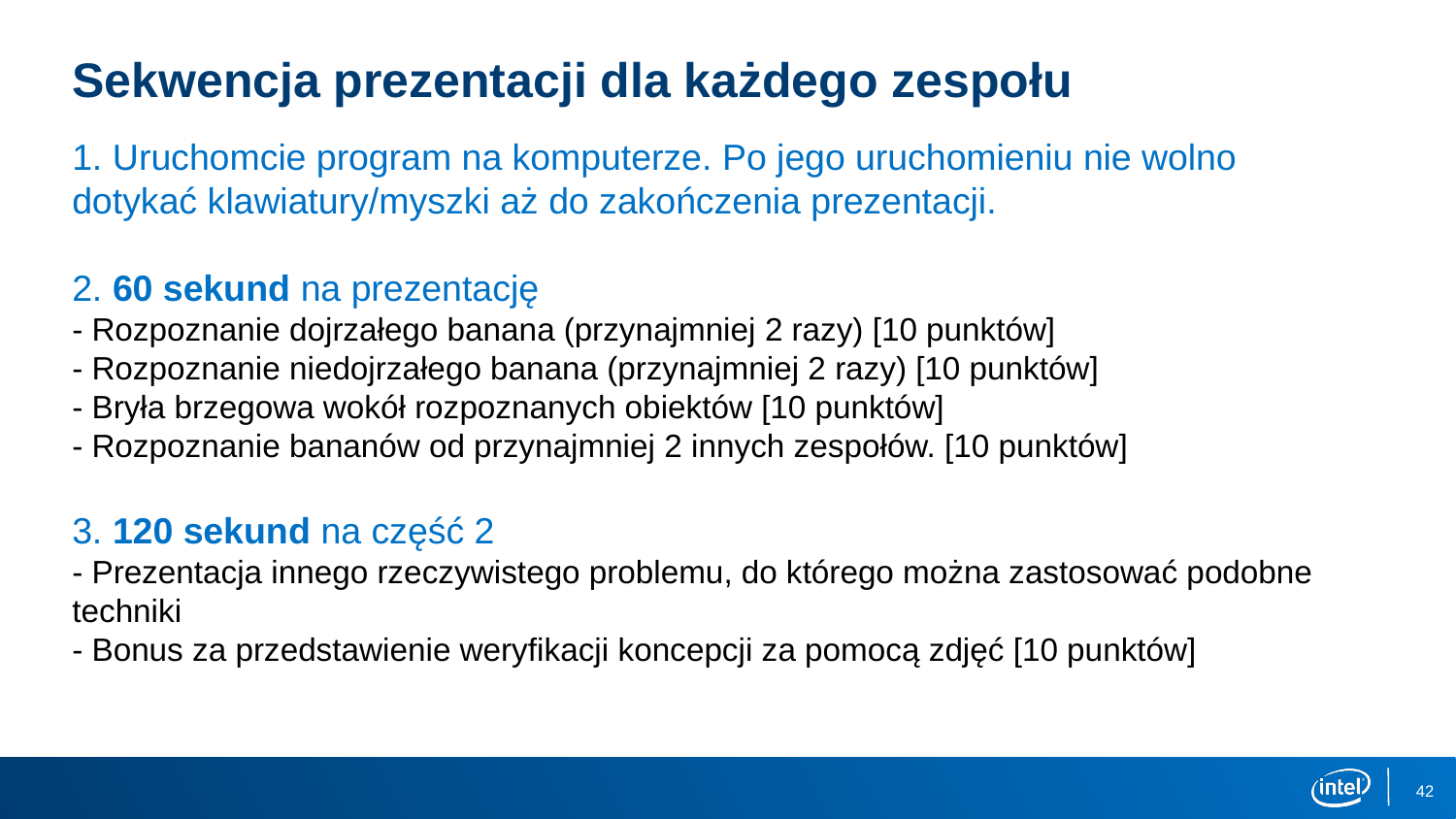

# Sekwencja prezentacji dla każdego zespołu
1. Uruchomcie program na komputerze. Po jego uruchomieniu nie wolno dotykać klawiatury/myszki aż do zakończenia prezentacji.

2. 60 sekund na prezentację
- Rozpoznanie dojrzałego banana (przynajmniej 2 razy) [10 punktów]
- Rozpoznanie niedojrzałego banana (przynajmniej 2 razy) [10 punktów]
- Bryła brzegowa wokół rozpoznanych obiektów [10 punktów]
- Rozpoznanie bananów od przynajmniej 2 innych zespołów. [10 punktów]

3. 120 sekund na część 2
- Prezentacja innego rzeczywistego problemu, do którego można zastosować podobne techniki
- Bonus za przedstawienie weryfikacji koncepcji za pomocą zdjęć [10 punktów]
42